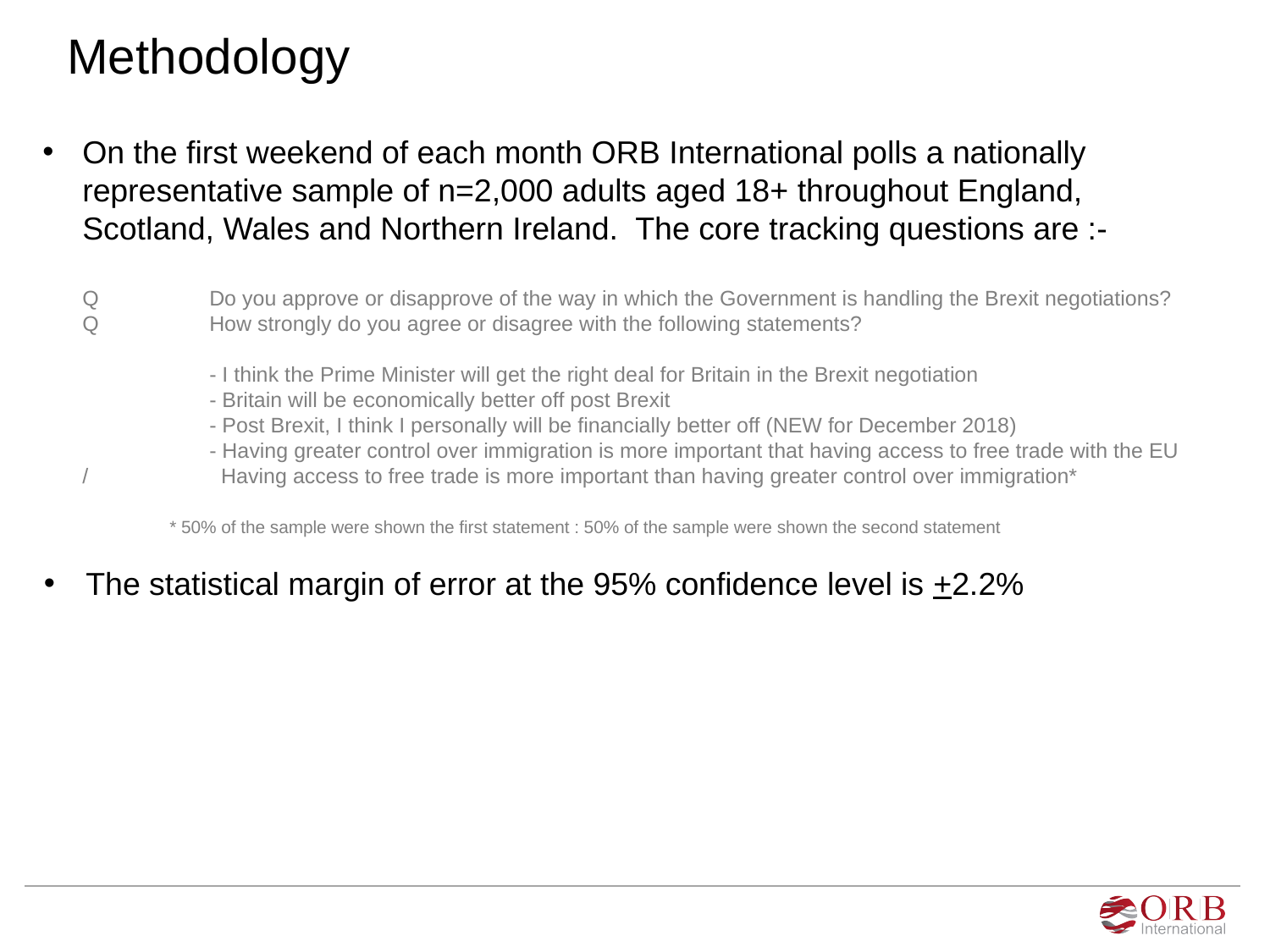

# Methodology
On the first weekend of each month ORB International polls a nationally representative sample of n=2,000 adults aged 18+ throughout England, Scotland, Wales and Northern Ireland.  The core tracking questions are :-
Q	Do you approve or disapprove of the way in which the Government is handling the Brexit negotiations?
Q	How strongly do you agree or disagree with the following statements?
	- I think the Prime Minister will get the right deal for Britain in the Brexit negotiation
	- Britain will be economically better off post Brexit
	- Post Brexit, I think I personally will be financially better off (NEW for December 2018)
	- Having greater control over immigration is more important that having access to free trade with the EU / 	  Having access to free trade is more important than having greater control over immigration*
	* 50% of the sample were shown the first statement : 50% of the sample were shown the second statement

The statistical margin of error at the 95% confidence level is +2.2%